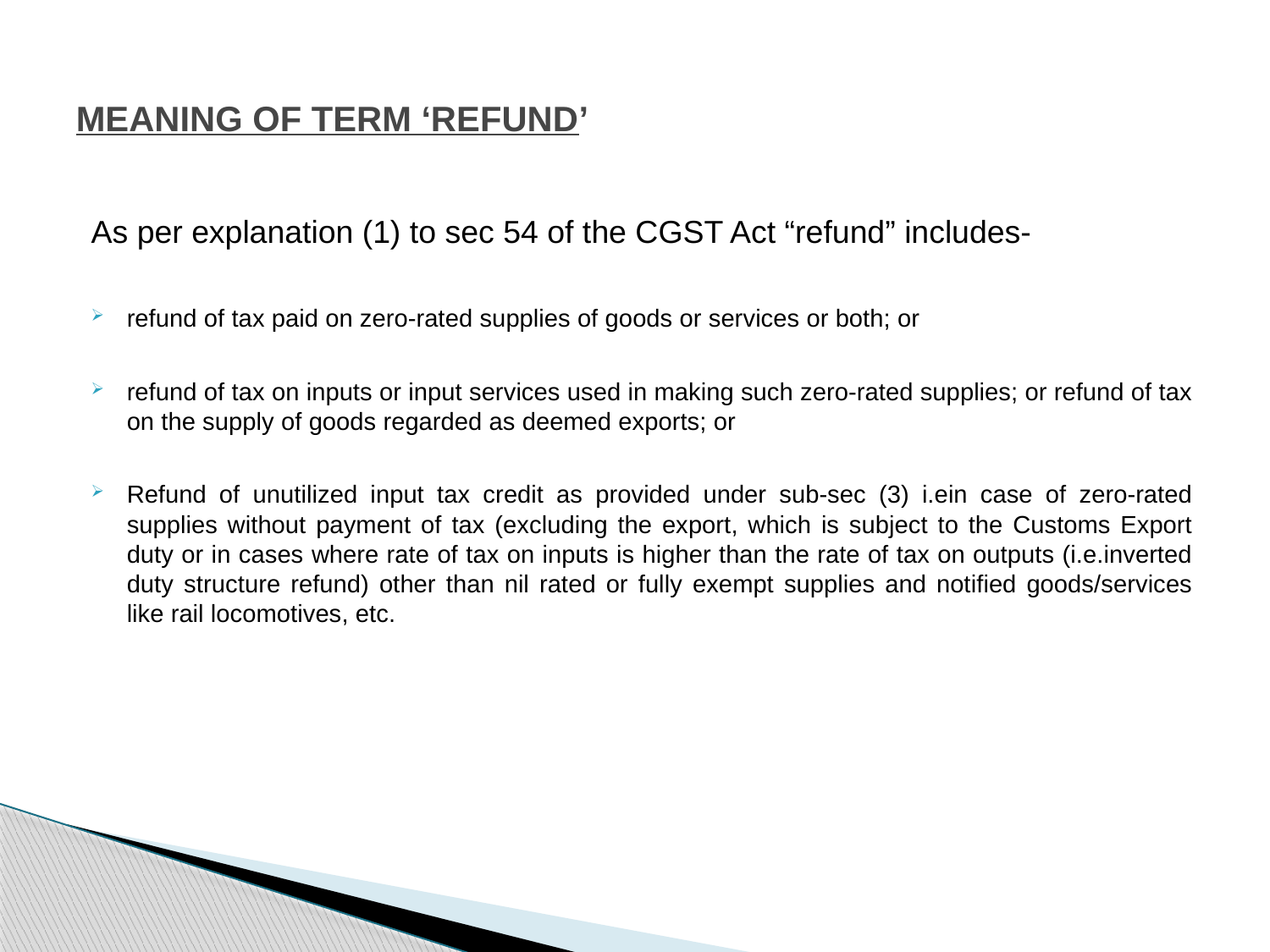

# MEANING OF TERM ‘REFUND’
As per explanation (1) to sec 54 of the CGST Act “refund” includes-

refund of tax paid on zero-rated supplies of goods or services or both; or

refund of tax on inputs or input services used in making such zero-rated supplies; or refund of tax on the supply of goods regarded as deemed exports; or

Refund of unutilized input tax credit as provided under sub-sec (3) i.ein case of zero-rated supplies without payment of tax (excluding the export, which is subject to the Customs Export duty or in cases where rate of tax on inputs is higher than the rate of tax on outputs (i.e.inverted duty structure refund) other than nil rated or fully exempt supplies and notified goods/services like rail locomotives, etc.